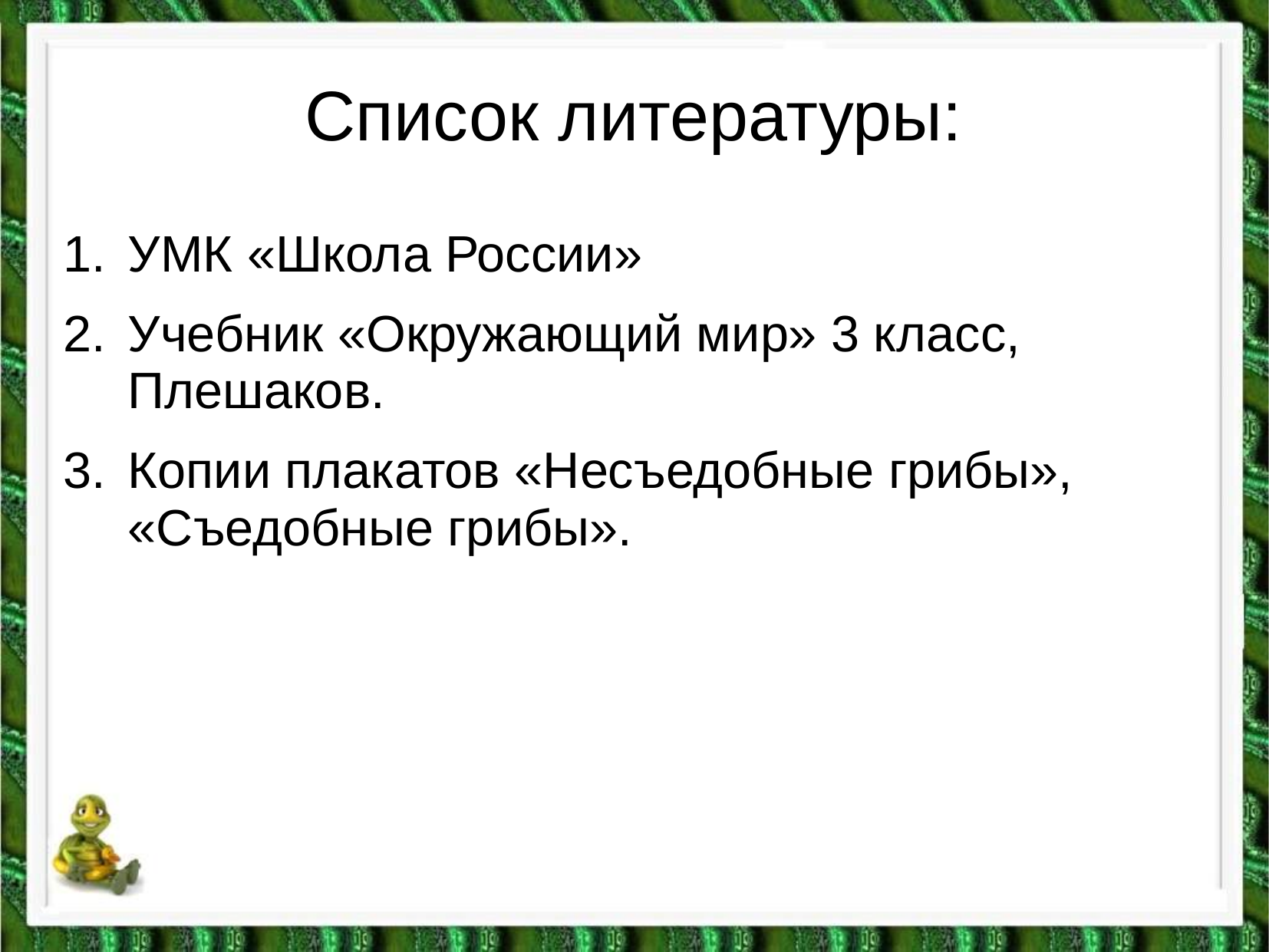

# Список литературы:
УМК «Школа России»
Учебник «Окружающий мир» 3 класс, Плешаков.
Копии плакатов «Несъедобные грибы», «Съедобные грибы».